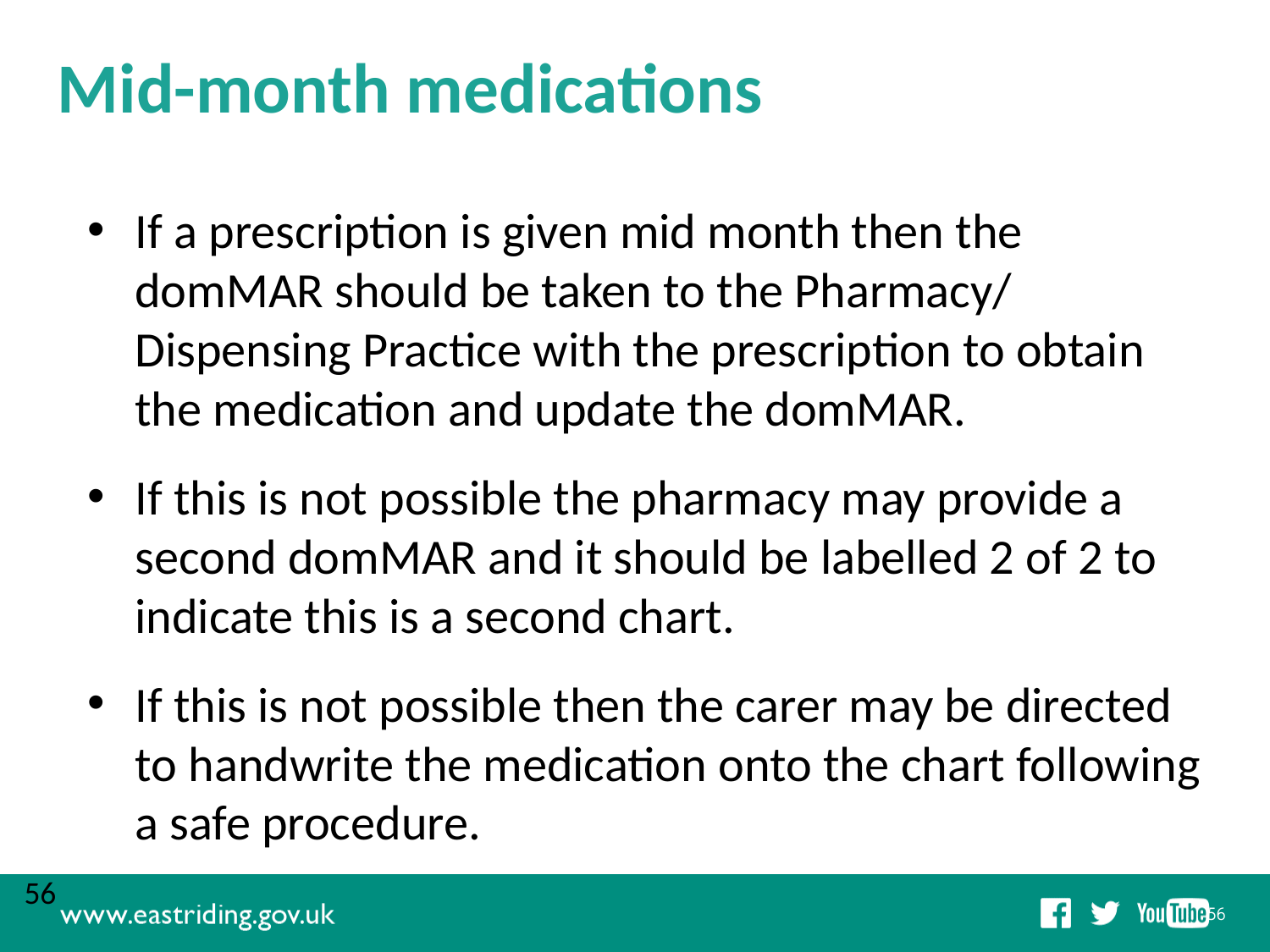

# Mid-month medications
If a prescription is given mid month then the domMAR should be taken to the Pharmacy/ Dispensing Practice with the prescription to obtain the medication and update the domMAR.

If this is not possible the pharmacy may provide a second domMAR and it should be labelled 2 of 2 to indicate this is a second chart.

If this is not possible then the carer may be directed to handwrite the medication onto the chart following a safe procedure.

56